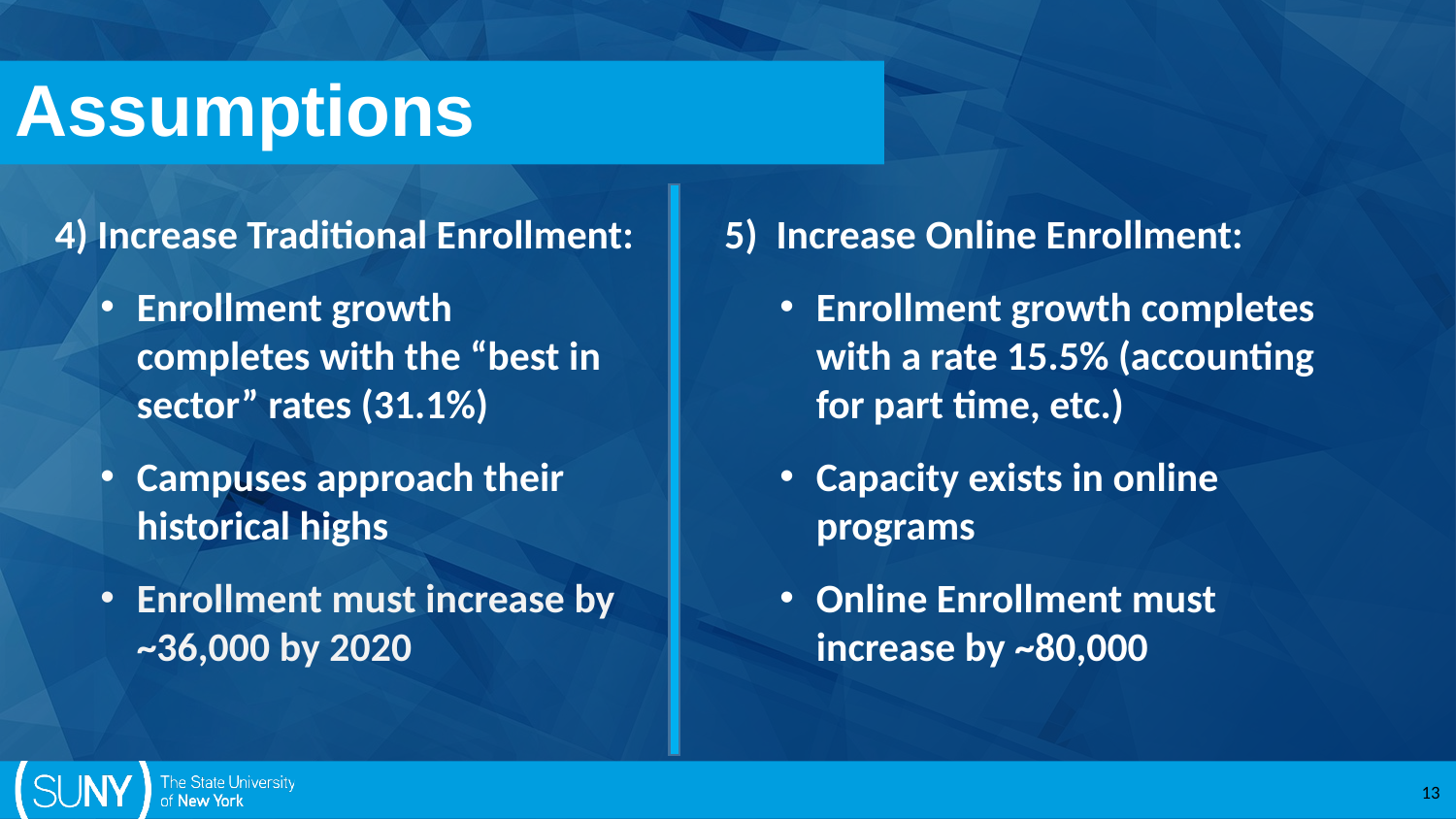

# Assumptions

4) Increase Traditional Enrollment:
Enrollment growth completes with the “best in sector” rates (31.1%)
Campuses approach their historical highs
Enrollment must increase by ~36,000 by 2020

5)  Increase Online Enrollment:
Enrollment growth completes with a rate 15.5% (accounting for part time, etc.)
Capacity exists in online programs
Online Enrollment must increase by ~80,000

13